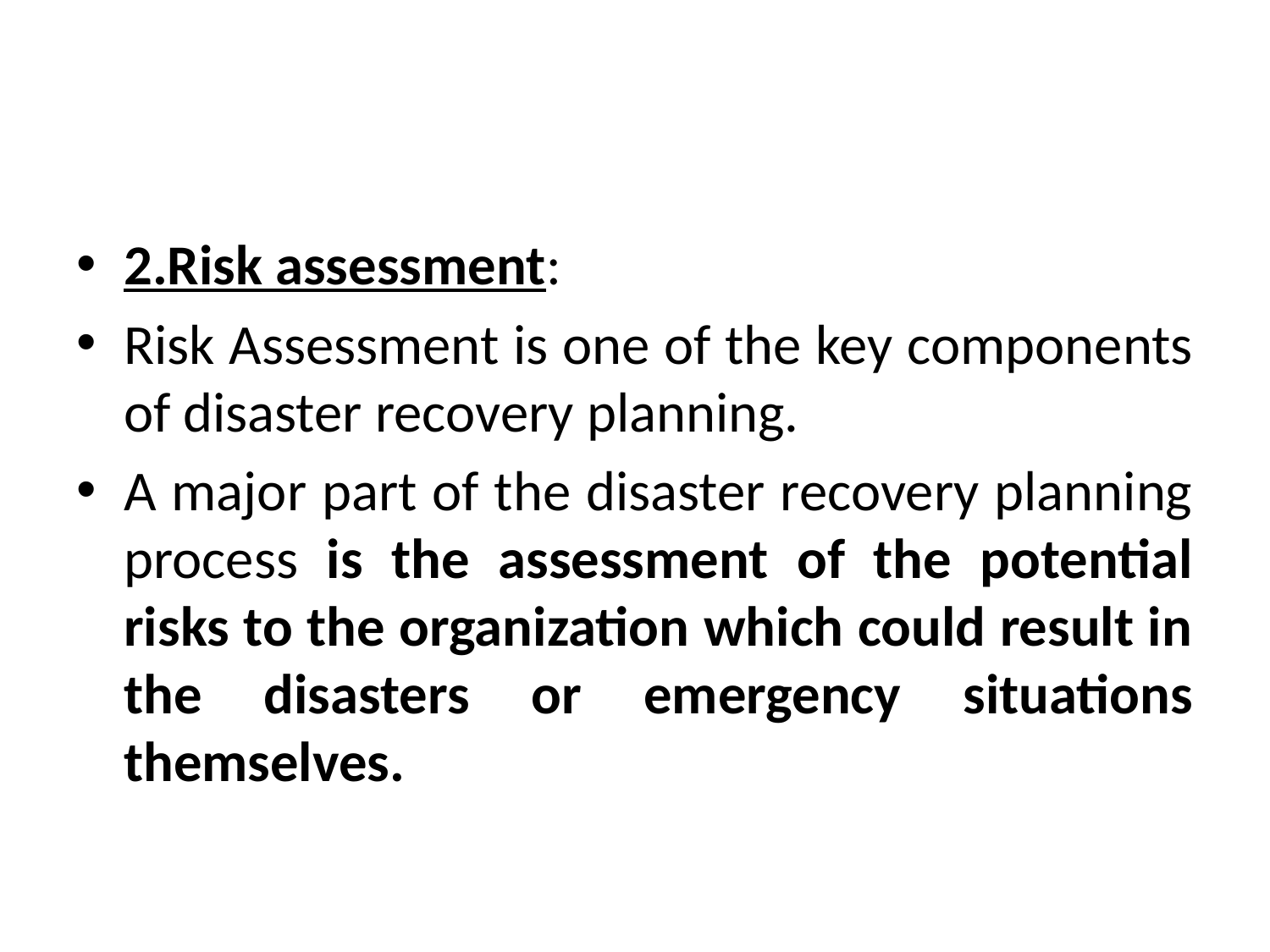

#
2.Risk assessment:
Risk Assessment is one of the key components of disaster recovery planning.
A major part of the disaster recovery planning process is the assessment of the potential risks to the organization which could result in the disasters or emergency situations themselves.